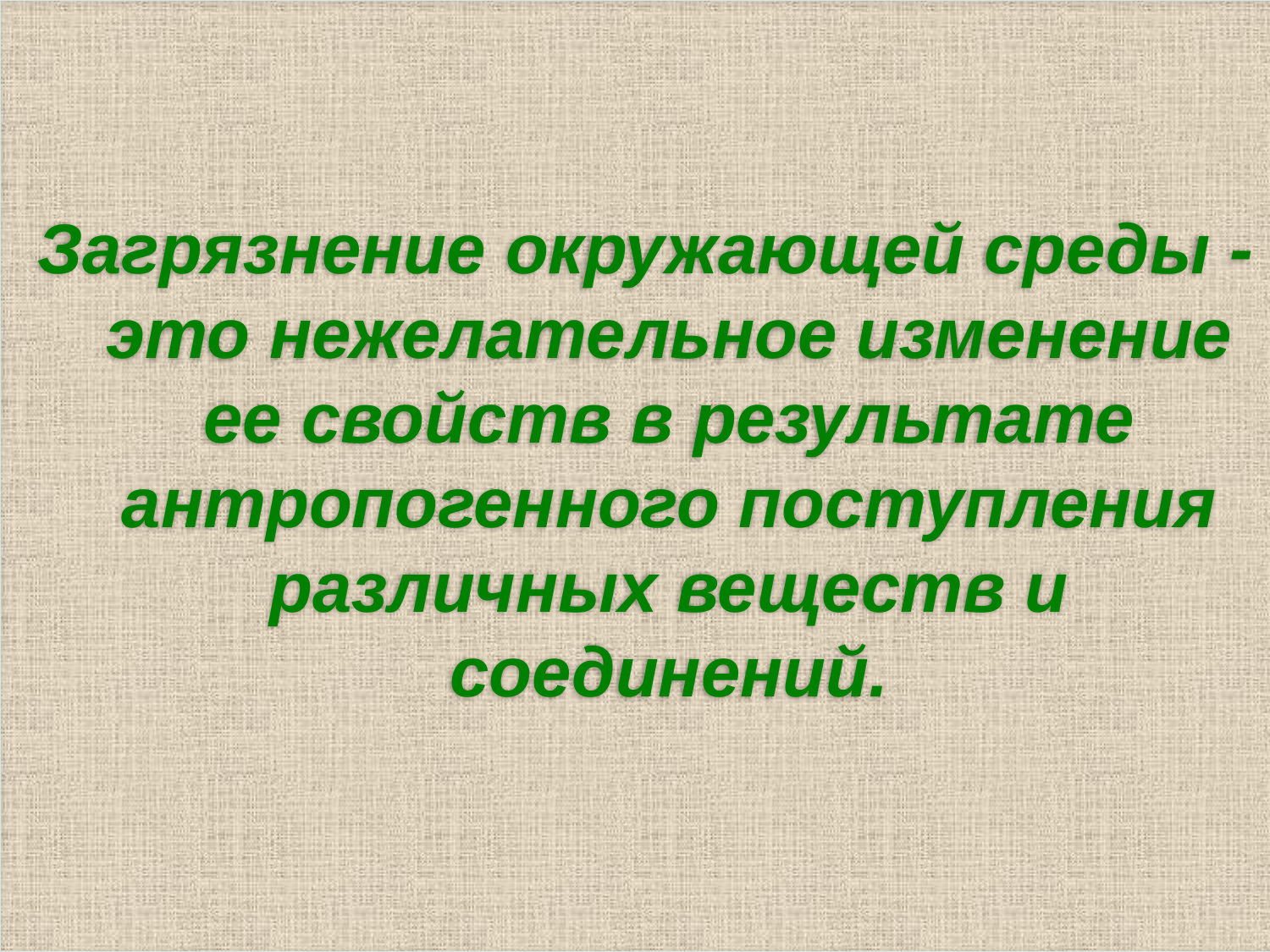

Загрязнение окружающей среды - это нежелательное изменение ее свойств в результате антропогенного поступления различных веществ и соединений.